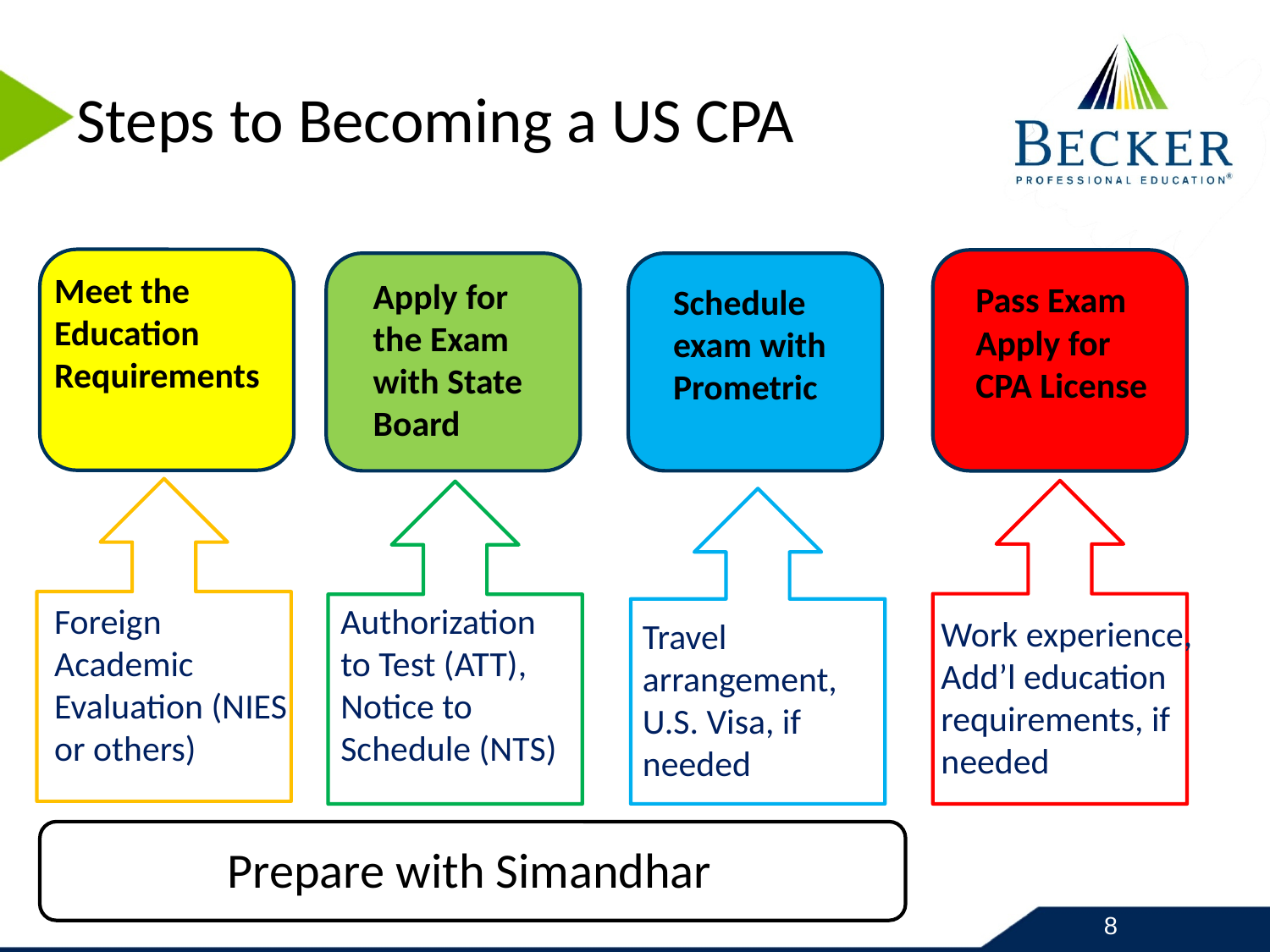

# Steps to Becoming a US CPA

Meet the Education Requirements
Apply for the Exam with State Board
Pass Exam Apply for CPA License
Schedule  exam with Prometric

Foreign Academic Evaluation (NIES or others)
Authorization to Test (ATT), Notice to Schedule (NTS)
Work experience,  Add’l education requirements, if needed
Travel arrangement, U.S. Visa, if needed

Prepare with Simandhar